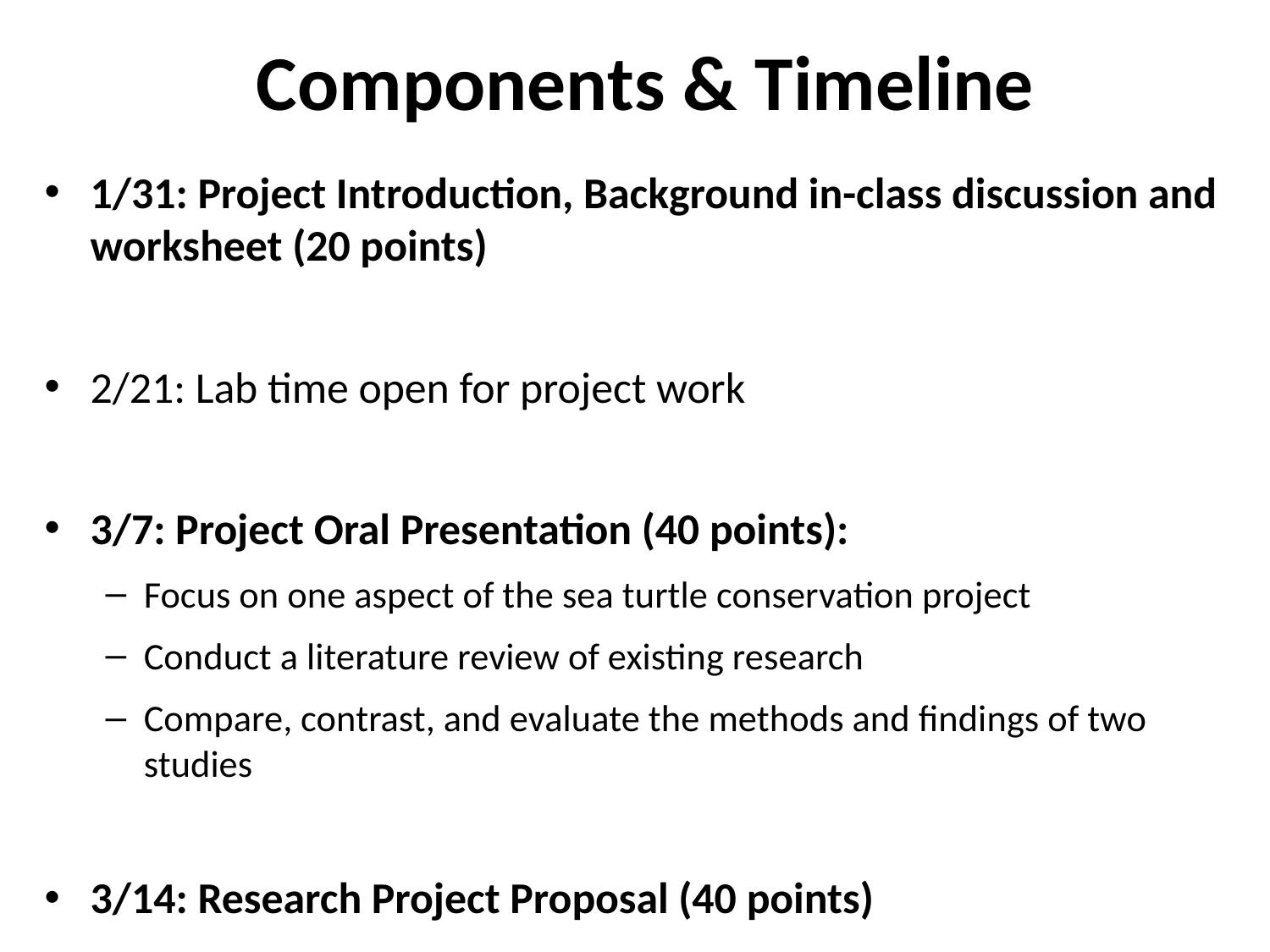

# Components & Timeline
1/31: Project Introduction, Background in-class discussion and worksheet (20 points)

2/21: Lab time open for project work

3/7: Project Oral Presentation (40 points):
Focus on one aspect of the sea turtle conservation project
Conduct a literature review of existing research
Compare, contrast, and evaluate the methods and findings of two studies

3/14: Research Project Proposal (40 points)